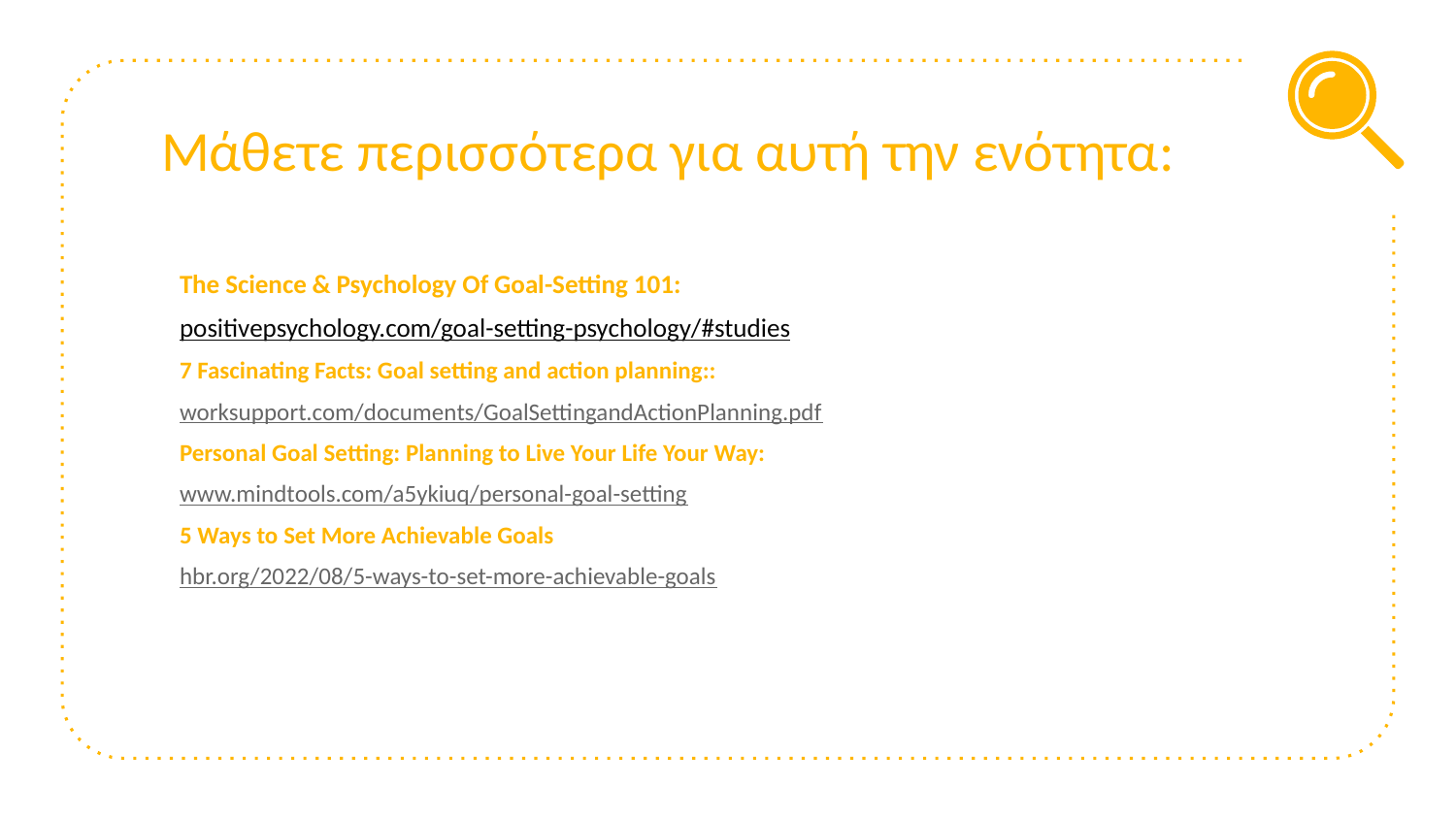

# Μάθετε περισσότερα για αυτή την ενότητα:
The Science & Psychology Of Goal-Setting 101:
positivepsychology.com/goal-setting-psychology/#studies
7 Fascinating Facts: Goal setting and action planning::
worksupport.com/documents/GoalSettingandActionPlanning.pdf
Personal Goal Setting: Planning to Live Your Life Your Way:
www.mindtools.com/a5ykiuq/personal-goal-setting
5 Ways to Set More Achievable Goals
hbr.org/2022/08/5-ways-to-set-more-achievable-goals